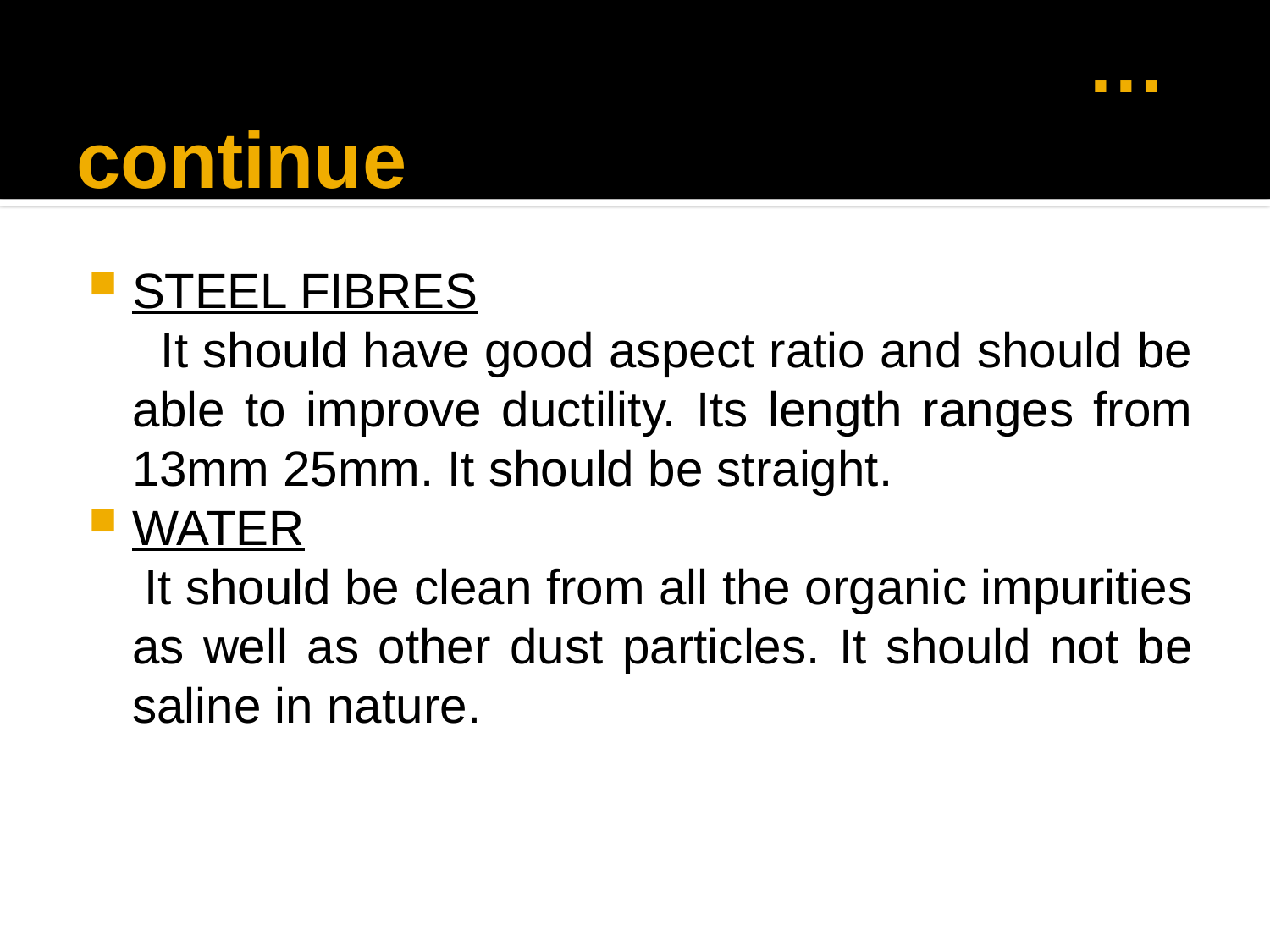

# …continue
STEEL FIBRES
     It should have good aspect ratio and should be able to improve ductility. Its length ranges from 13mm 25mm. It should be straight.
WATER
    It should be clean from all the organic impurities as well as other dust particles. It should not be saline in nature.